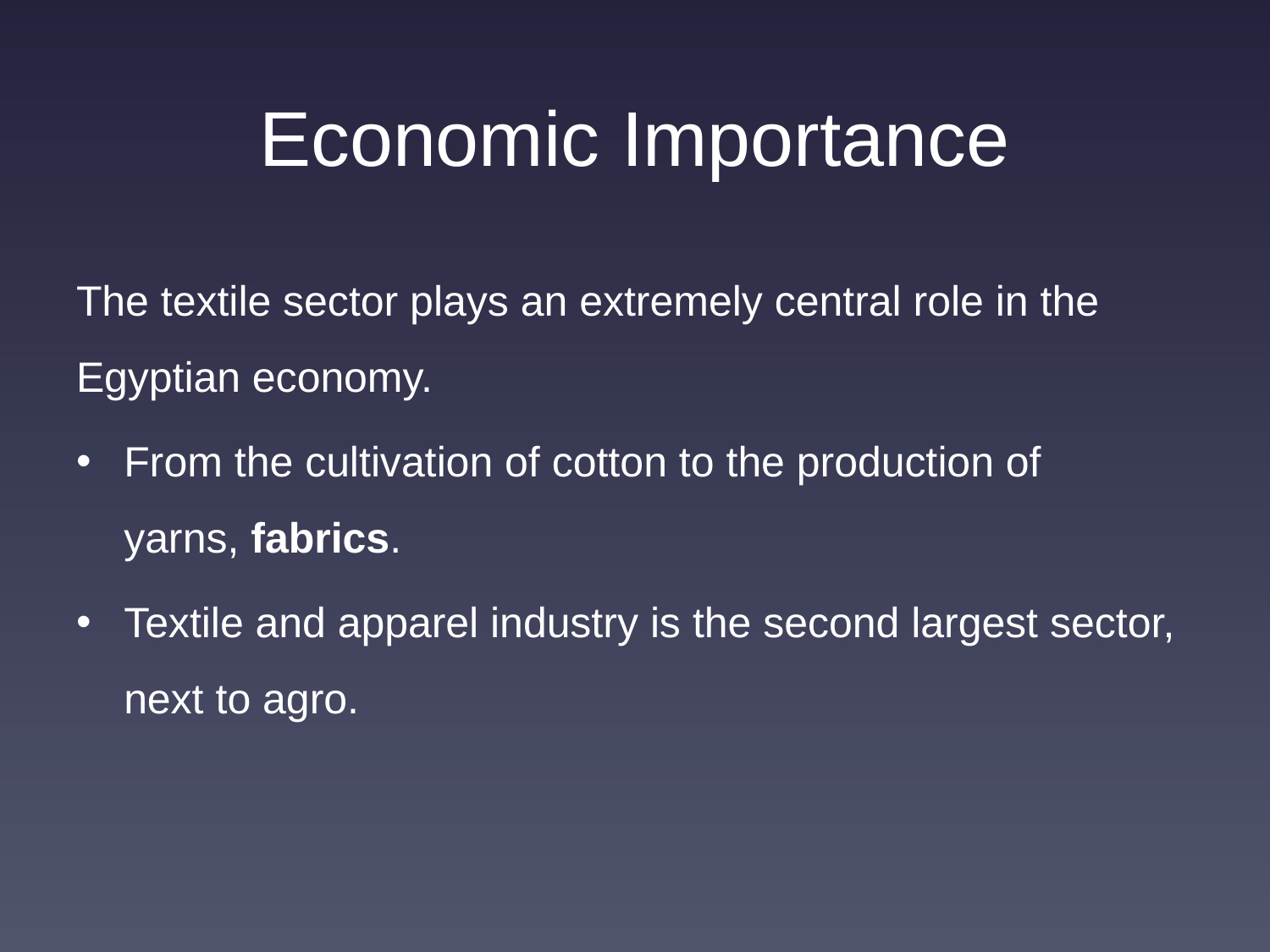

# Economic Importance
The textile sector plays an extremely central role in the Egyptian economy.
From the cultivation of cotton to the production of yarns, fabrics.
Textile and apparel industry is the second largest sector, next to agro.